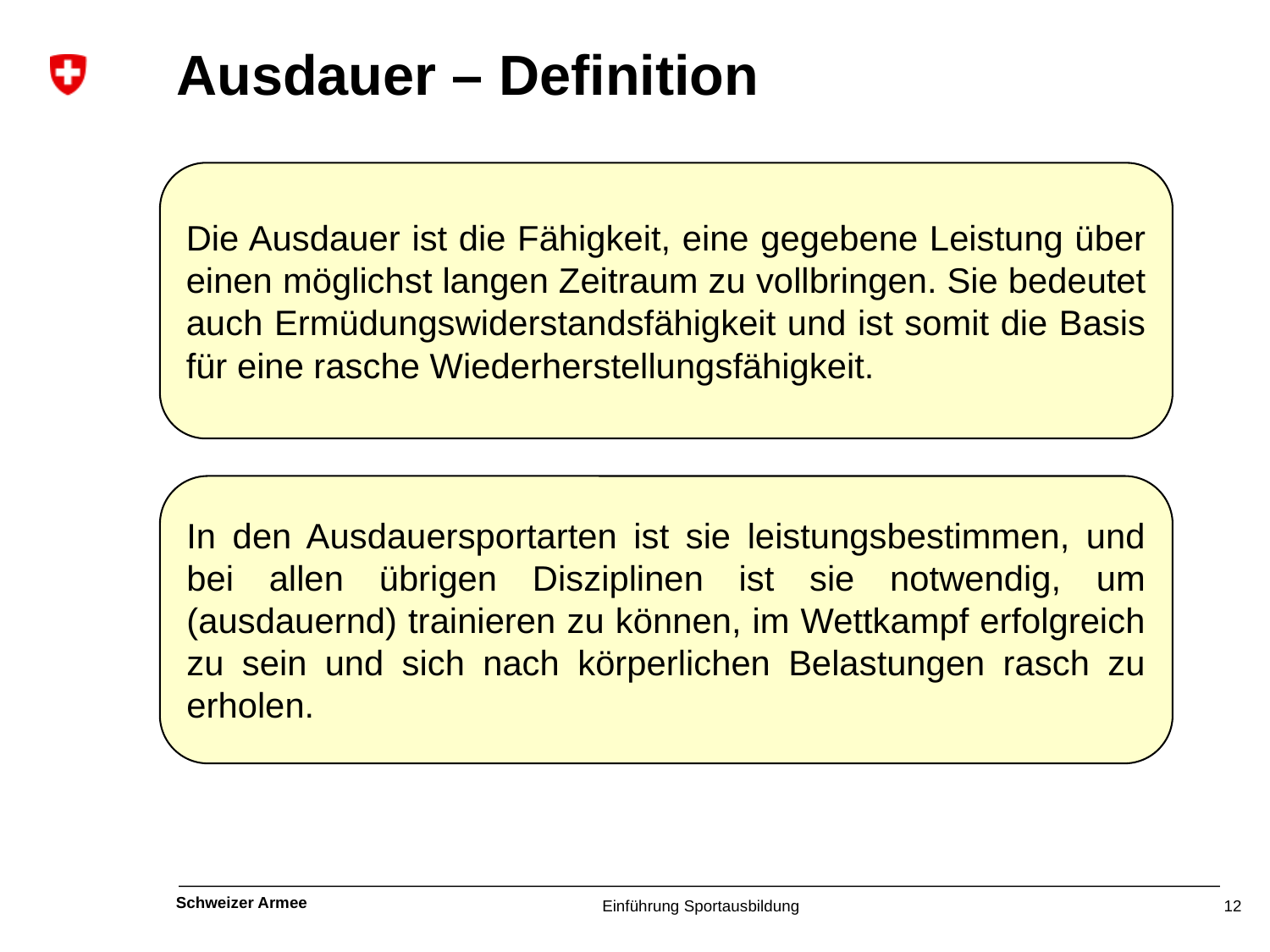

# Ausdauer – Definition
Die Ausdauer ist die Fähigkeit, eine gegebene Leistung über einen möglichst langen Zeitraum zu vollbringen. Sie bedeutet auch Ermüdungswiderstandsfähigkeit und ist somit die Basis für eine rasche Wiederherstellungsfähigkeit.
In den Ausdauersportarten ist sie leistungsbestimmen, und bei allen übrigen Disziplinen ist sie notwendig, um (ausdauernd) trainieren zu können, im Wettkampf erfolgreich zu sein und sich nach körperlichen Belastungen rasch zu erholen.